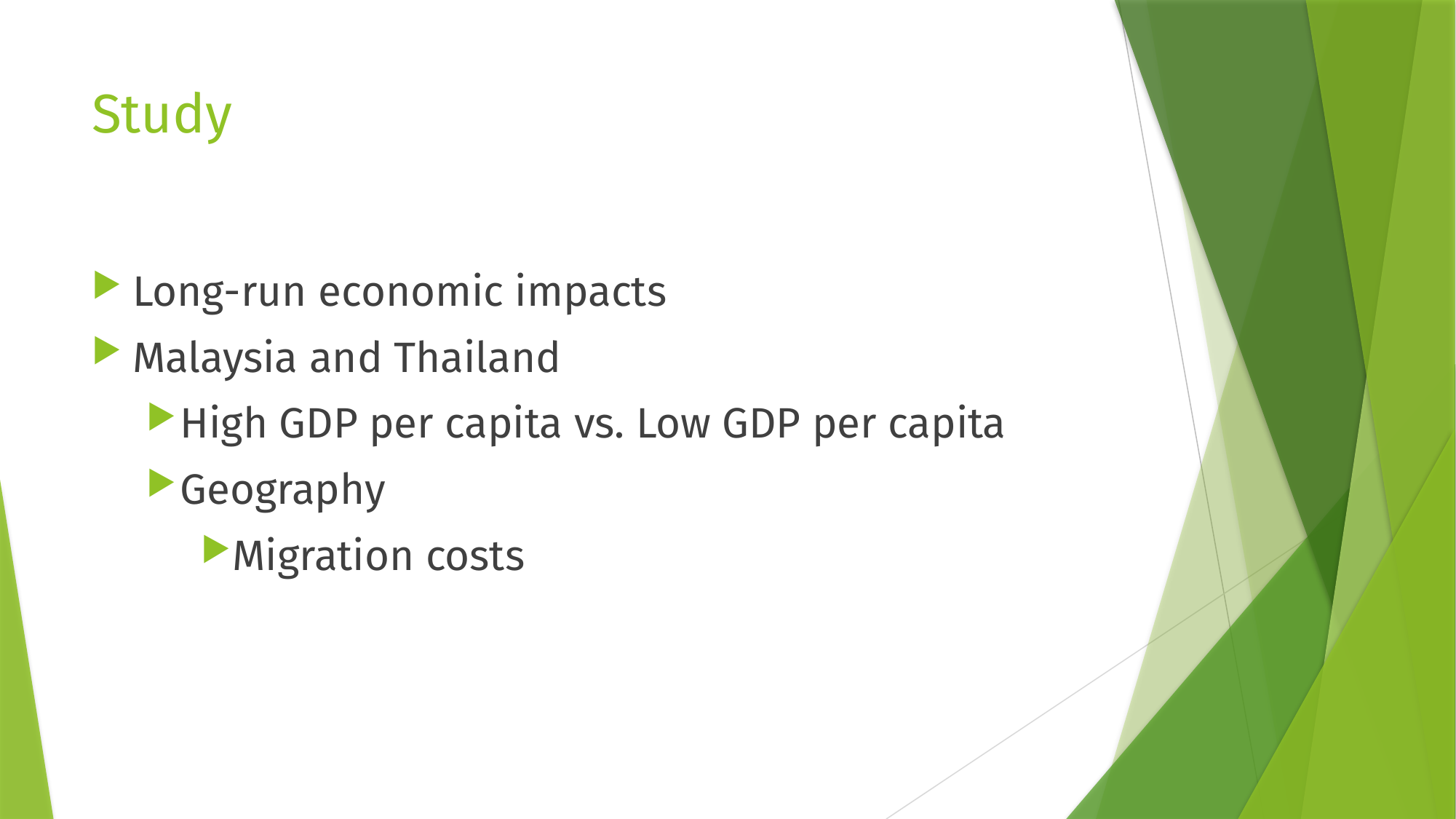

# Study
Long-run economic impacts
Malaysia and Thailand
High GDP per capita vs. Low GDP per capita
Geography
Migration costs